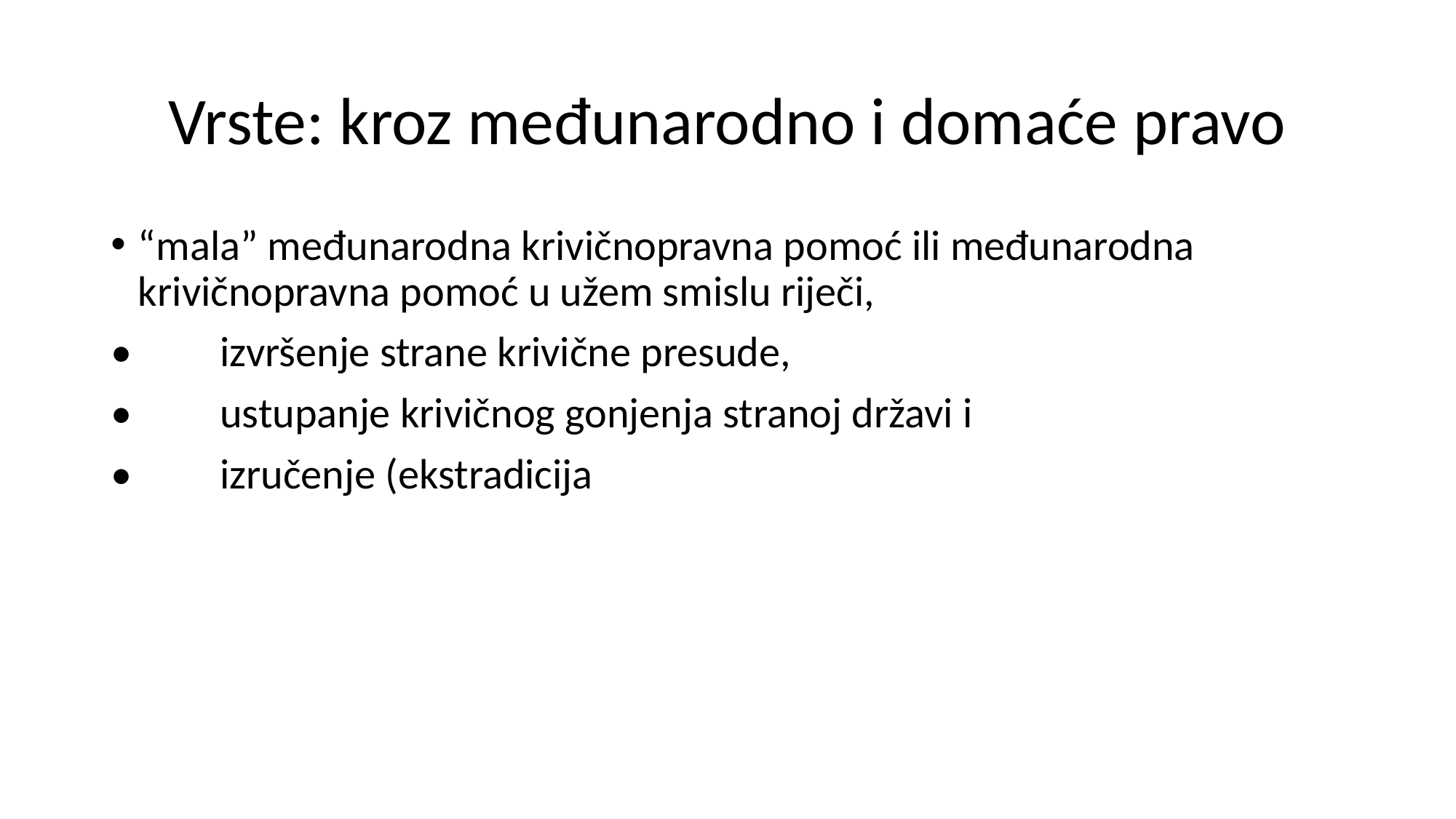

# Vrste: kroz međunarodno i domaće pravo
“mala” međunarodna krivičnopravna pomoć ili međunarodna krivičnopravna pomoć u užem smislu riječi,
•	izvršenje strane krivične presude,
•	ustupanje krivičnog gonjenja stranoj državi i
•	izručenje (ekstradicija